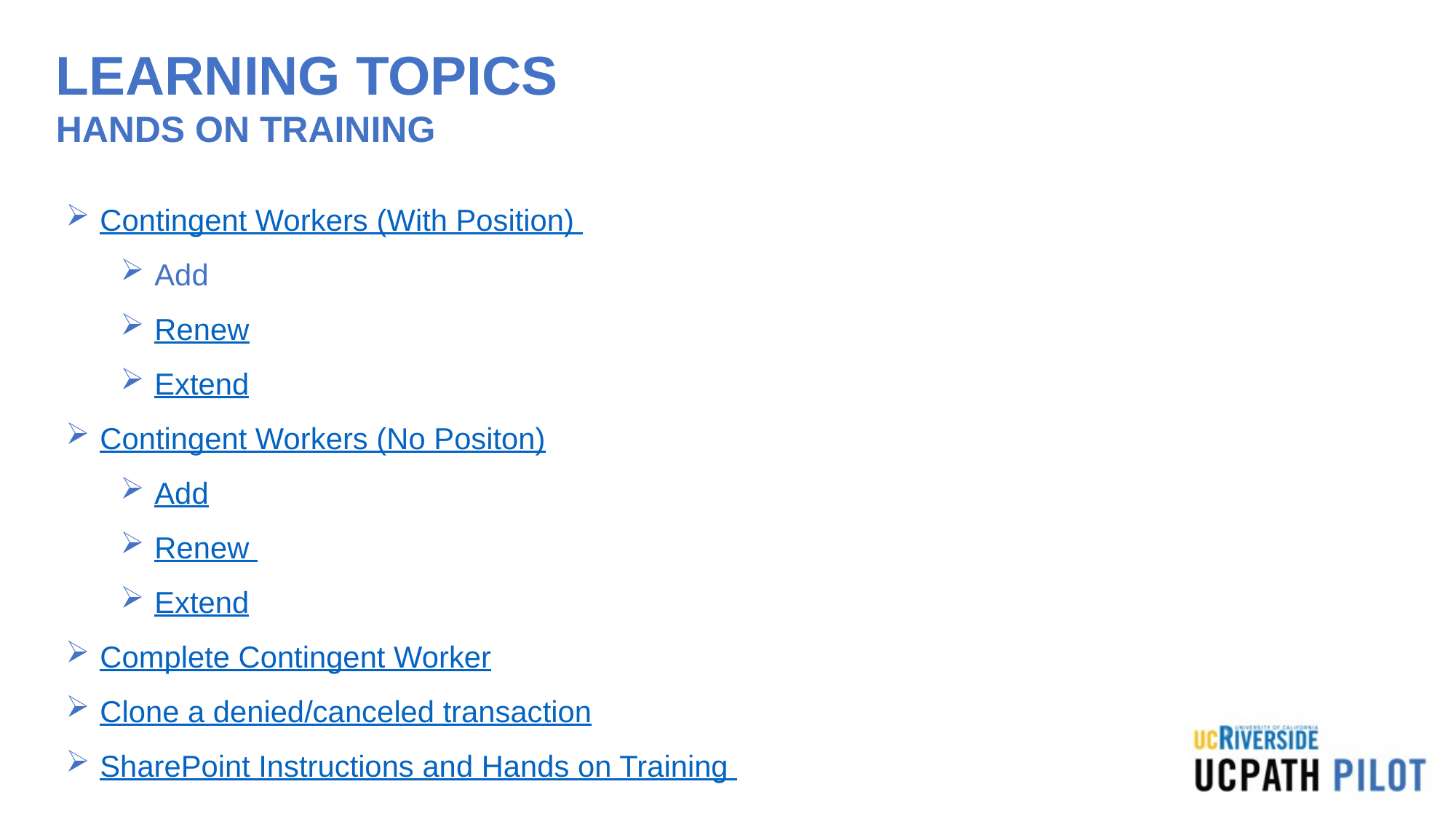

# LEARNING TOPICS HANDS ON TRAINING
Contingent Workers (With Position)
Add
Renew
Extend
Contingent Workers (No Positon)
Add
Renew
Extend
Complete Contingent Worker
Clone a denied/canceled transaction
SharePoint Instructions and Hands on Training